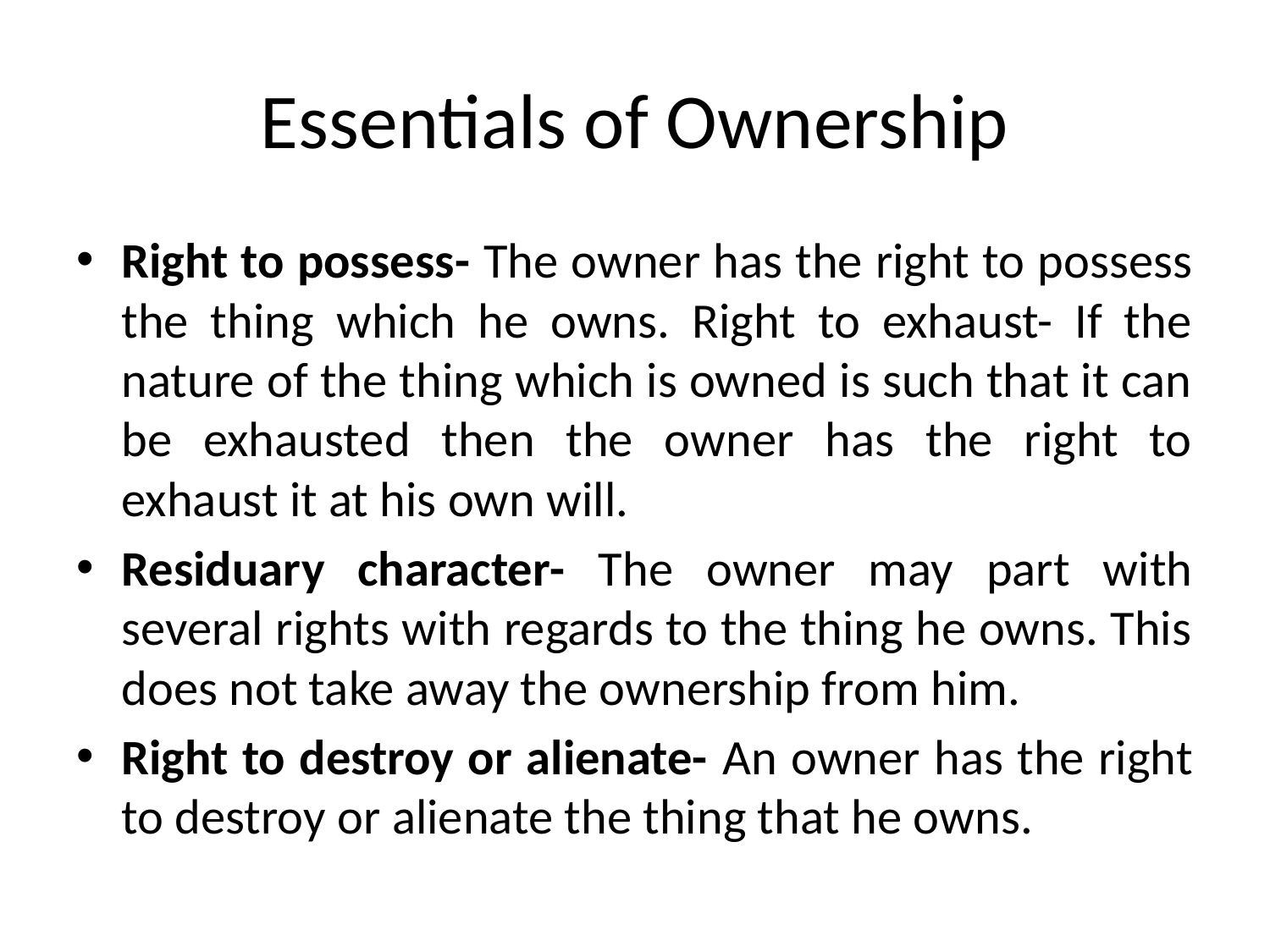

# Essentials of Ownership
Right to possess- The owner has the right to possess the thing which he owns. Right to exhaust- If the nature of the thing which is owned is such that it can be exhausted then the owner has the right to exhaust it at his own will.
Residuary character- The owner may part with several rights with regards to the thing he owns. This does not take away the ownership from him.
Right to destroy or alienate- An owner has the right to destroy or alienate the thing that he owns.